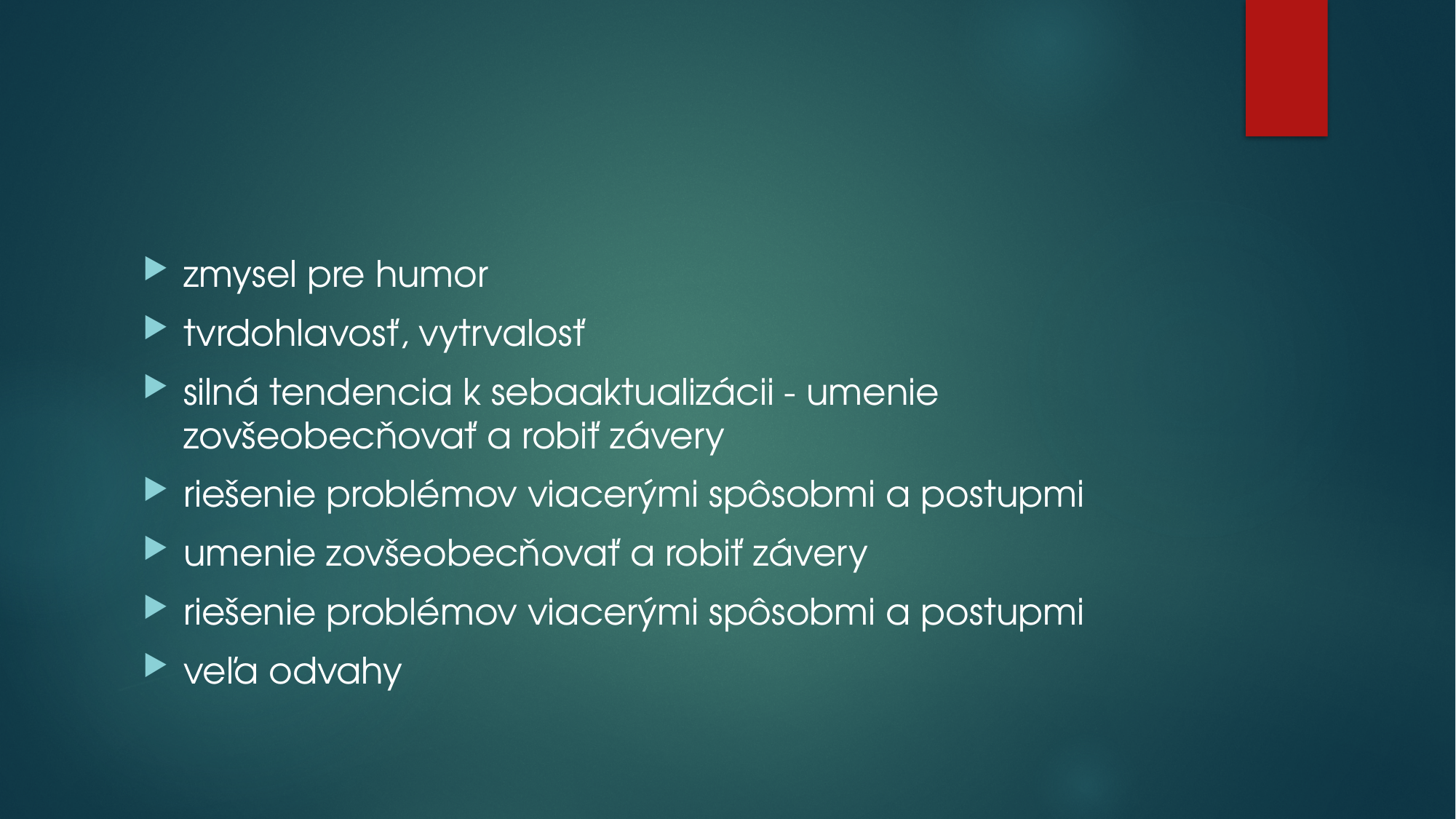

#
zmysel pre humor
tvrdohlavosť, vytrvalosť
silná tendencia k sebaaktualizácii - umenie zovšeobecňovať a robiť závery
riešenie problémov viacerými spôsobmi a postupmi
umenie zovšeobecňovať a robiť závery
riešenie problémov viacerými spôsobmi a postupmi
veľa odvahy